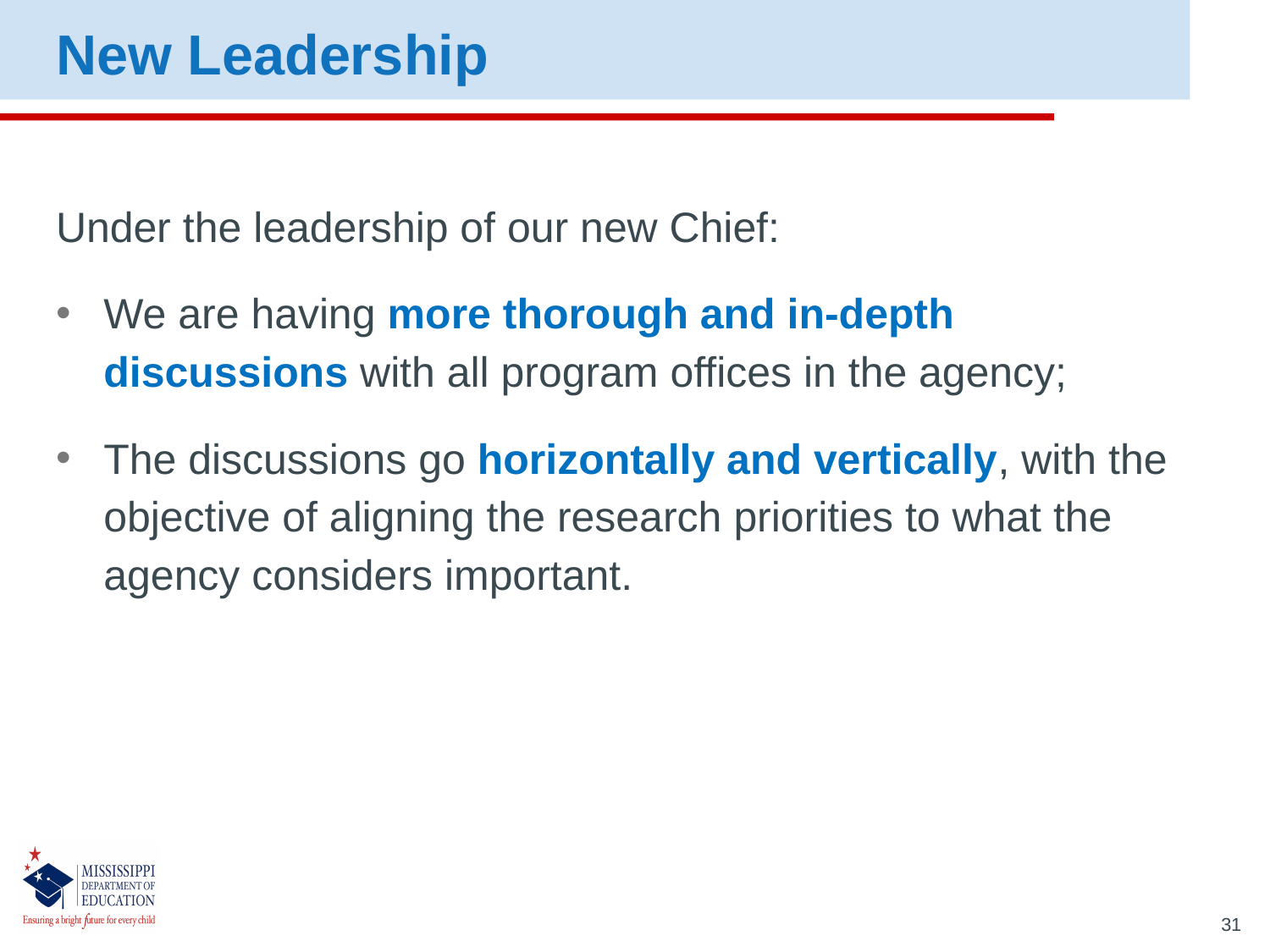

New Leadership
Under the leadership of our new Chief:
We are having more thorough and in-depth discussions with all program offices in the agency;
The discussions go horizontally and vertically, with the objective of aligning the research priorities to what the agency considers important.
31